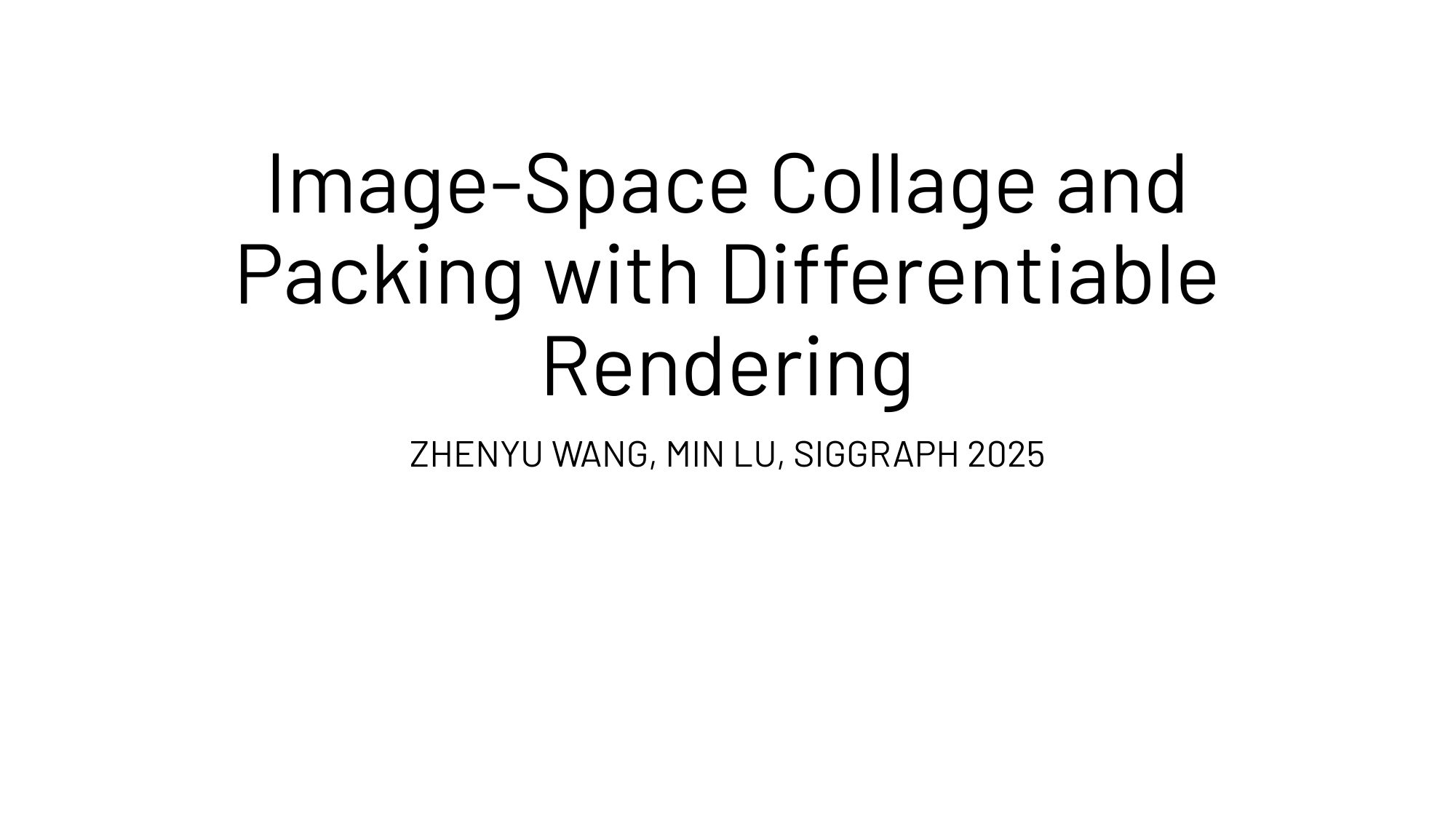

# Image-Space Collage and Packing with Differentiable Rendering
ZHENYU WANG, MIN LU, SIGGRAPH 2025